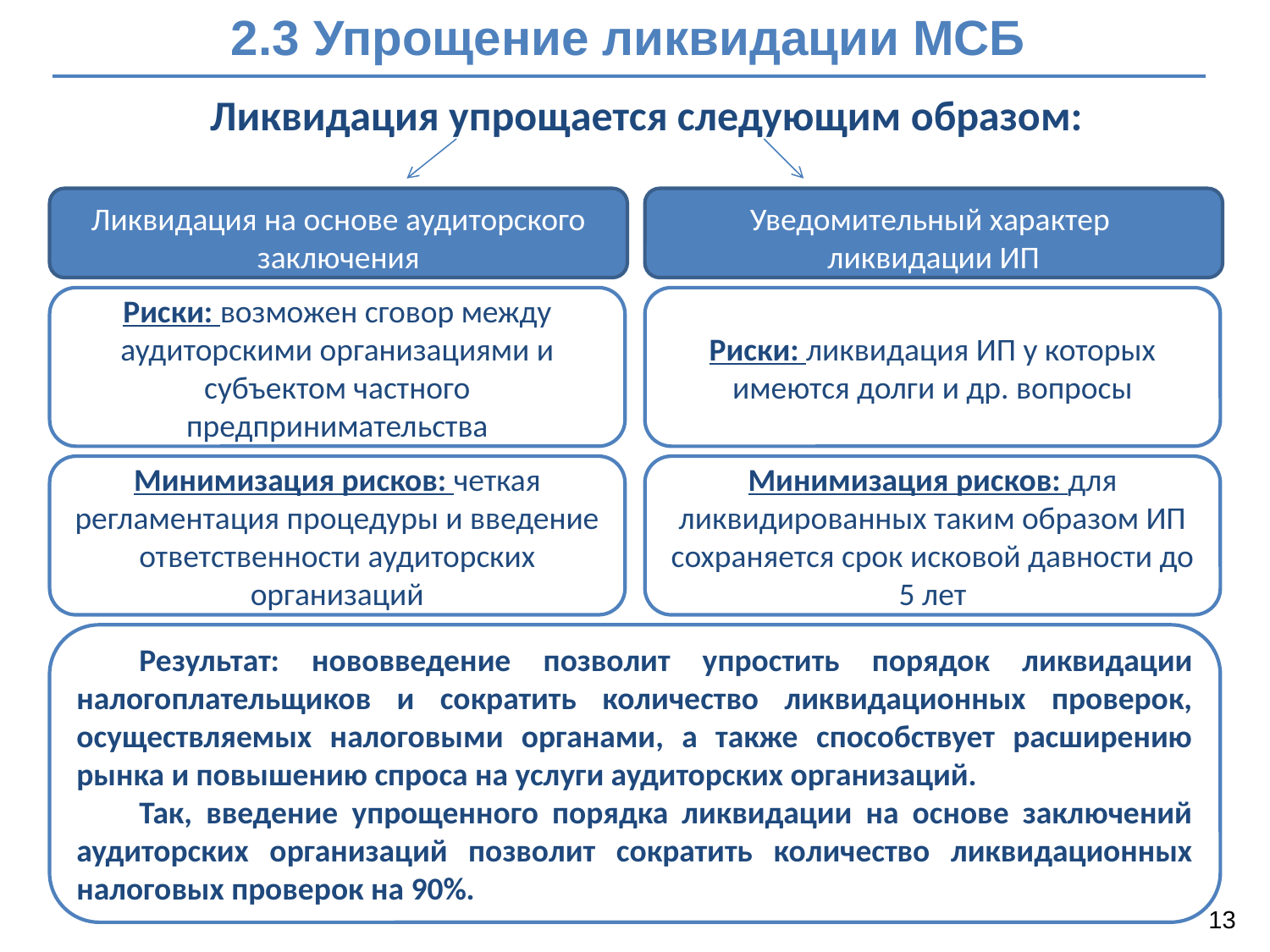

2.3 Упрощение ликвидации МСБ
Ликвидация упрощается следующим образом:
Ликвидация на основе аудиторского заключения
Уведомительный характер
ликвидации ИП

Риски: возможен сговор между аудиторскими организациями и субъектом частного предпринимательства
Риски: ликвидация ИП у которых имеются долги и др. вопросы
Минимизация рисков: четкая регламентация процедуры и введение ответственности аудиторских организаций
Минимизация рисков: для ликвидированных таким образом ИП сохраняется срок исковой давности до 5 лет
Результат: нововведение позволит упростить порядок ликвидации налогоплательщиков и сократить количество ликвидационных проверок, осуществляемых налоговыми органами, а также способствует расширению рынка и повышению спроса на услуги аудиторских организаций.
Так, введение упрощенного порядка ликвидации на основе заключений аудиторских организаций позволит сократить количество ликвидационных налоговых проверок на 90%.
13